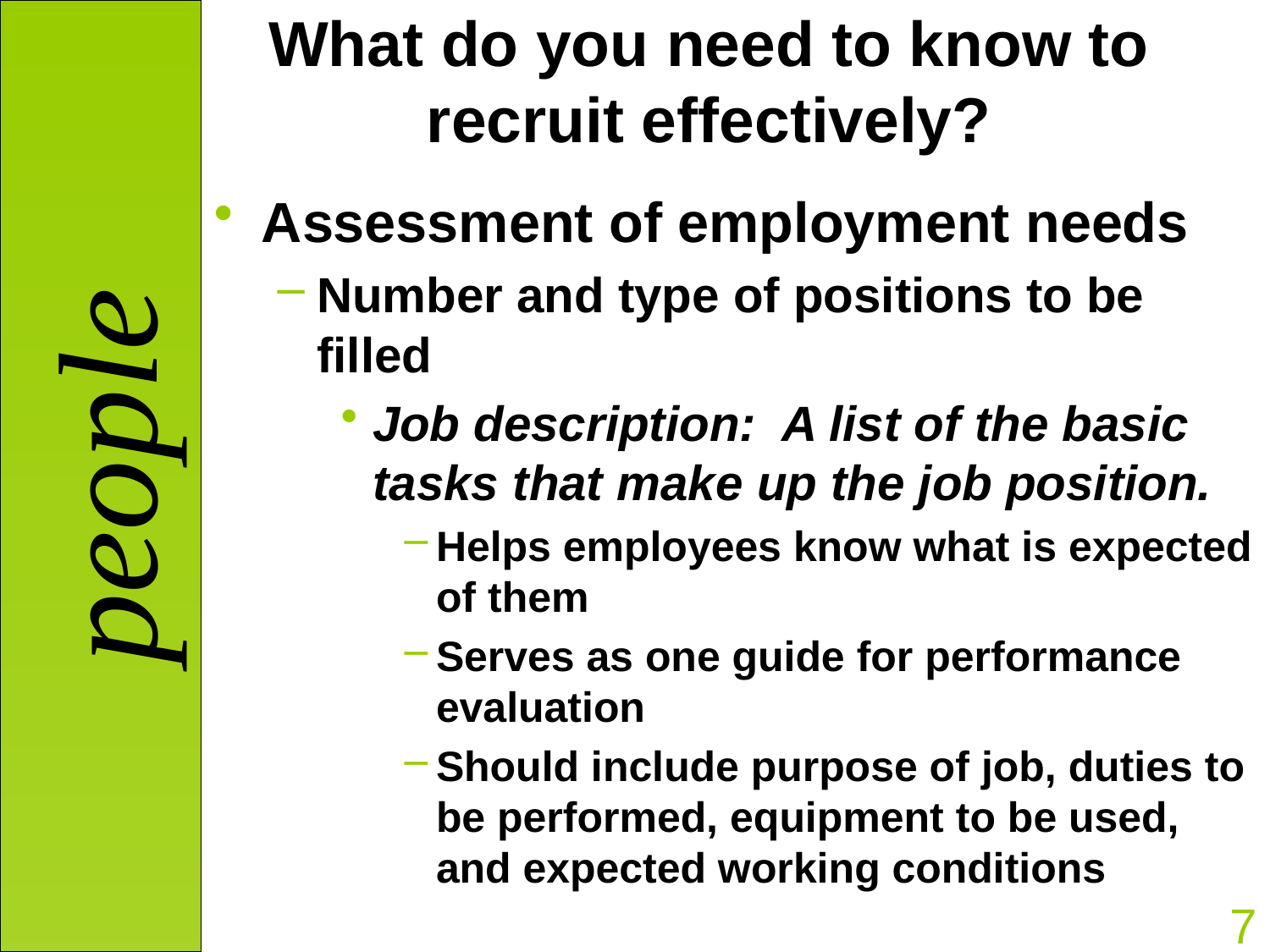

# What do you need to know to recruit effectively?
Assessment of employment needs
Number and type of positions to be filled
Job description:  A list of the basic tasks that make up the job position.
Helps employees know what is expected of them
Serves as one guide for performance evaluation
Should include purpose of job, duties to be performed, equipment to be used, and expected working conditions
7